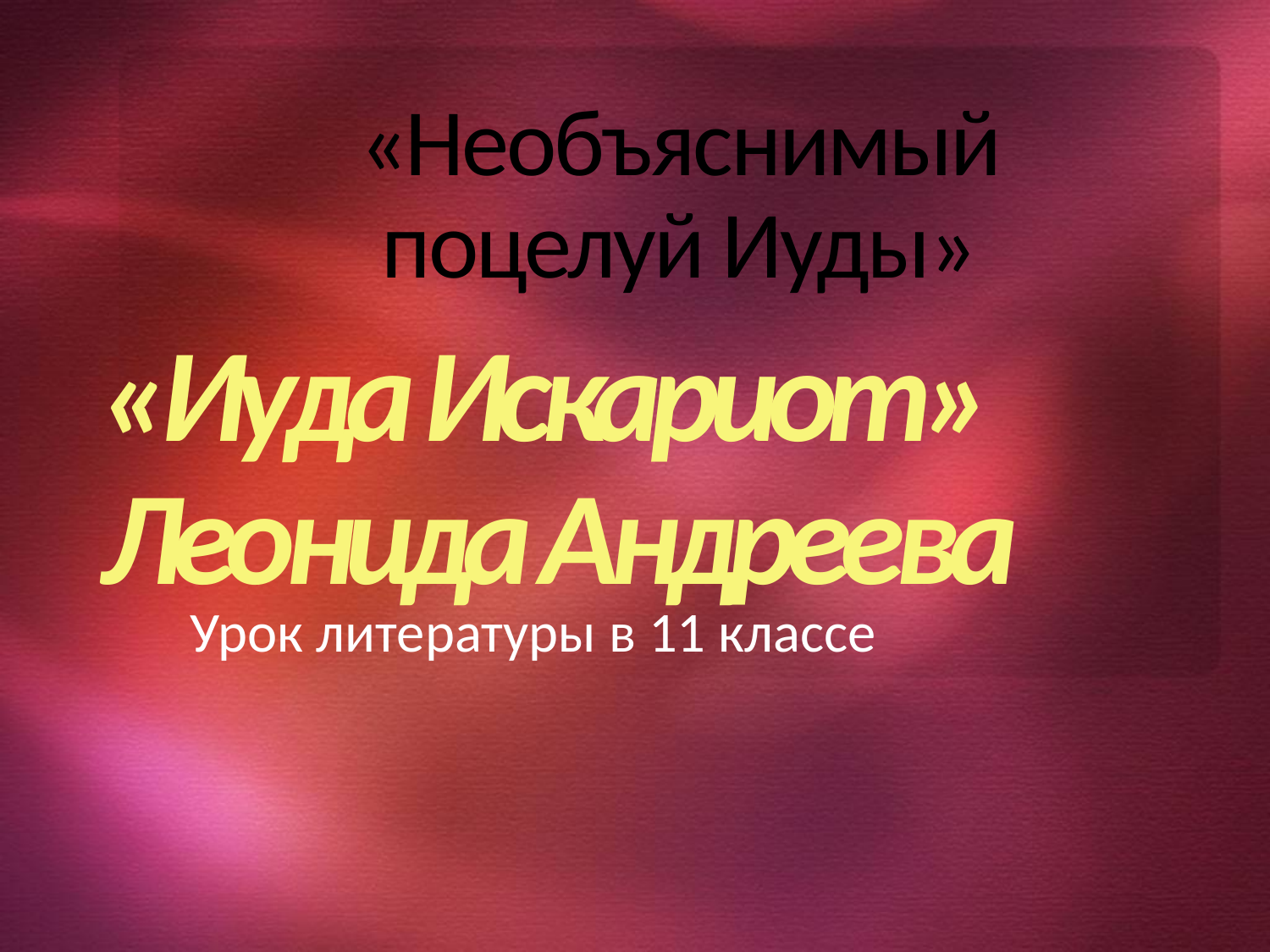

# «Необъяснимый поцелуй Иуды»
«Иуда Искариот» Леонида Андреева
Урок литературы в 11 классе